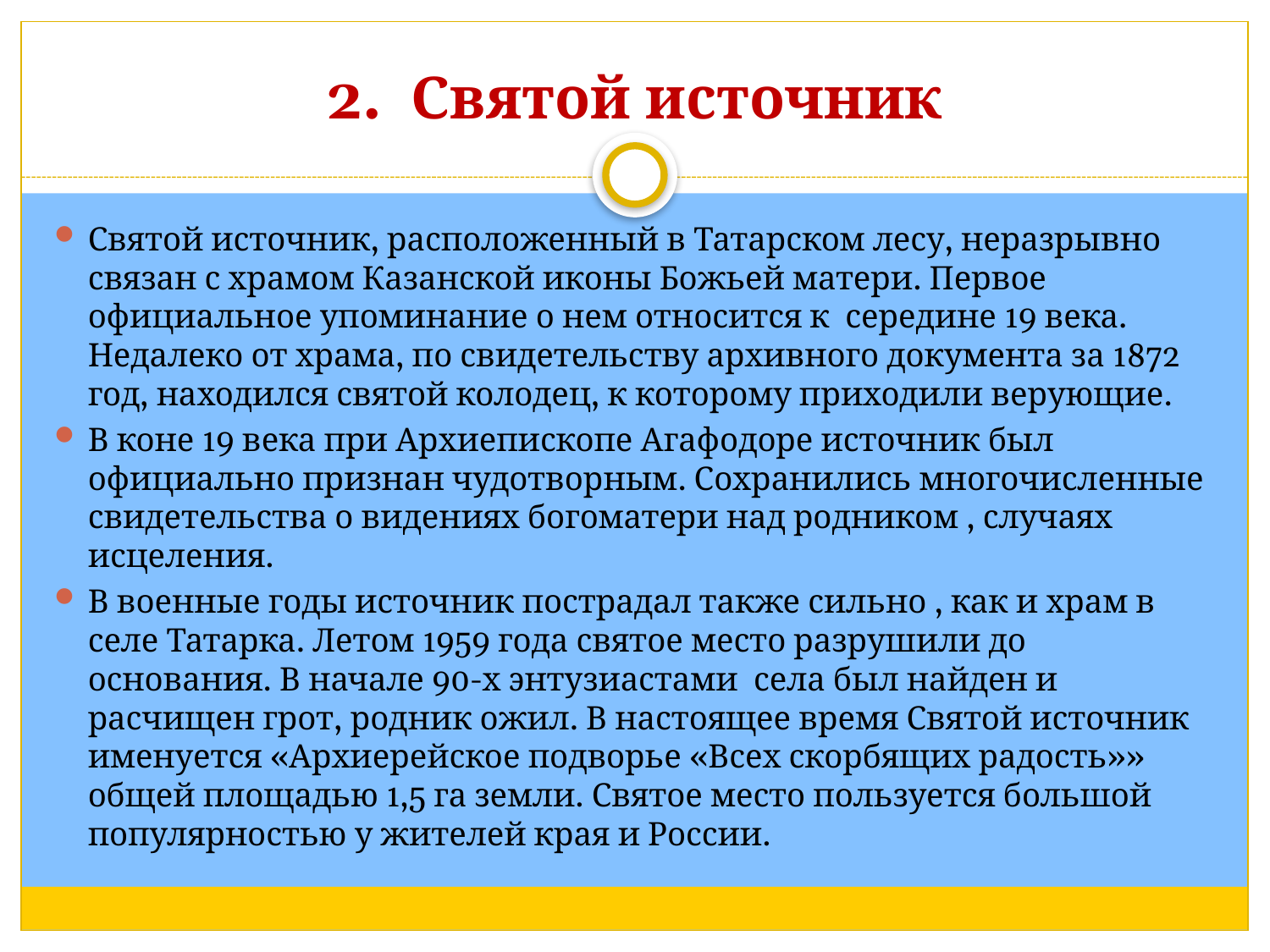

# 2.  Святой источник
Святой источник, расположенный в Татарском лесу, неразрывно связан с храмом Казанской иконы Божьей матери. Первое официальное упоминание о нем относится к  середине 19 века. Недалеко от храма, по свидетельству архивного документа за 1872 год, находился святой колодец, к которому приходили верующие.
В коне 19 века при Архиепископе Агафодоре источник был официально признан чудотворным. Сохранились многочисленные свидетельства о видениях богоматери над родником , случаях исцеления.
В военные годы источник пострадал также сильно , как и храм в селе Татарка. Летом 1959 года святое место разрушили до основания. В начале 90-х энтузиастами  села был найден и  расчищен грот, родник ожил. В настоящее время Святой источник именуется «Архиерейское подворье «Всех скорбящих радость»» общей площадью 1,5 га земли. Святое место пользуется большой популярностью у жителей края и России.